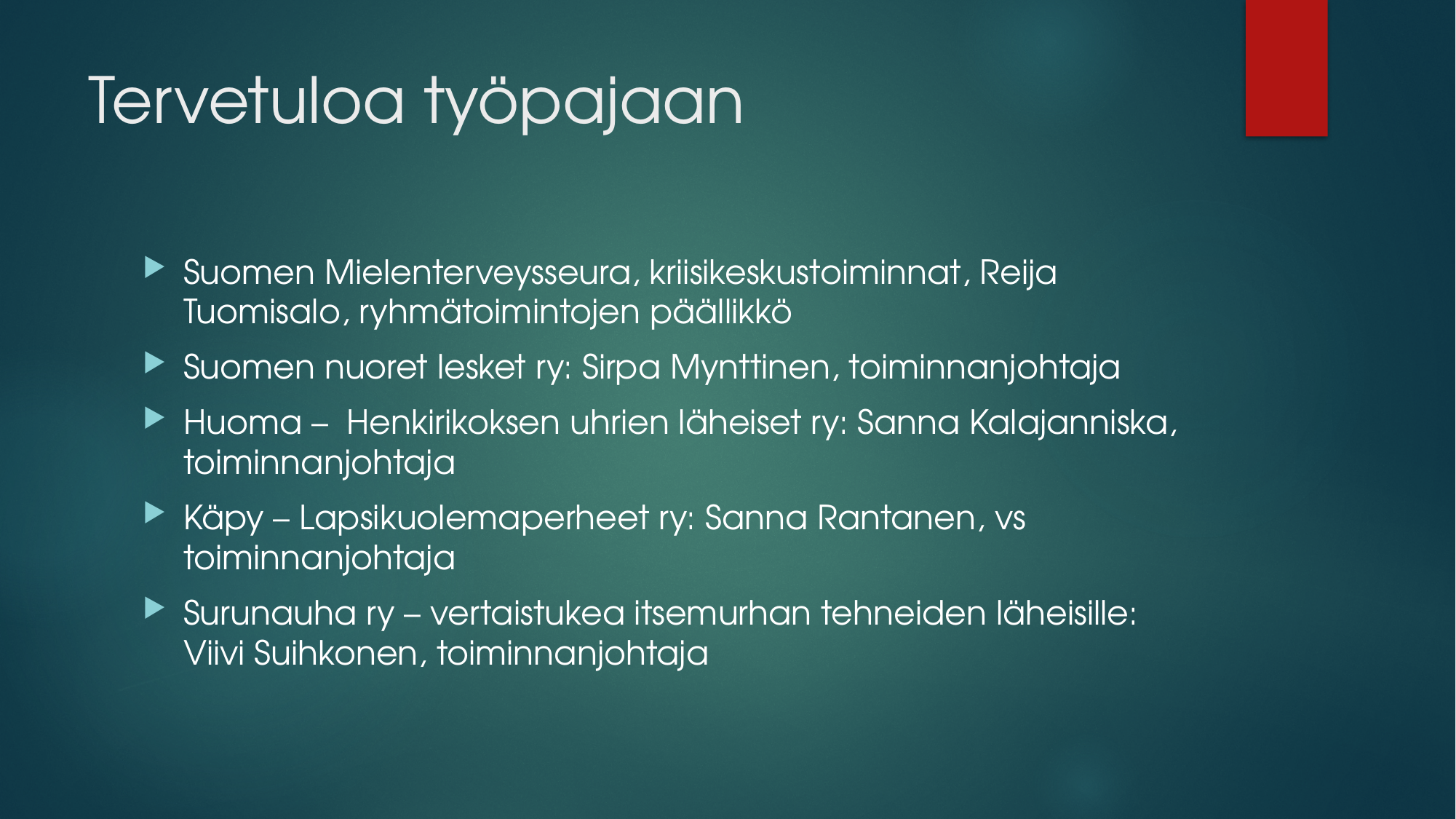

# Tervetuloa työpajaan
Suomen Mielenterveysseura, kriisikeskustoiminnat, Reija Tuomisalo, ryhmätoimintojen päällikkö
Suomen nuoret lesket ry: Sirpa Mynttinen, toiminnanjohtaja
Huoma –  Henkirikoksen uhrien läheiset ry: Sanna Kalajanniska, toiminnanjohtaja
Käpy – Lapsikuolemaperheet ry: Sanna Rantanen, vs toiminnanjohtaja
Surunauha ry – vertaistukea itsemurhan tehneiden läheisille: Viivi Suihkonen, toiminnanjohtaja